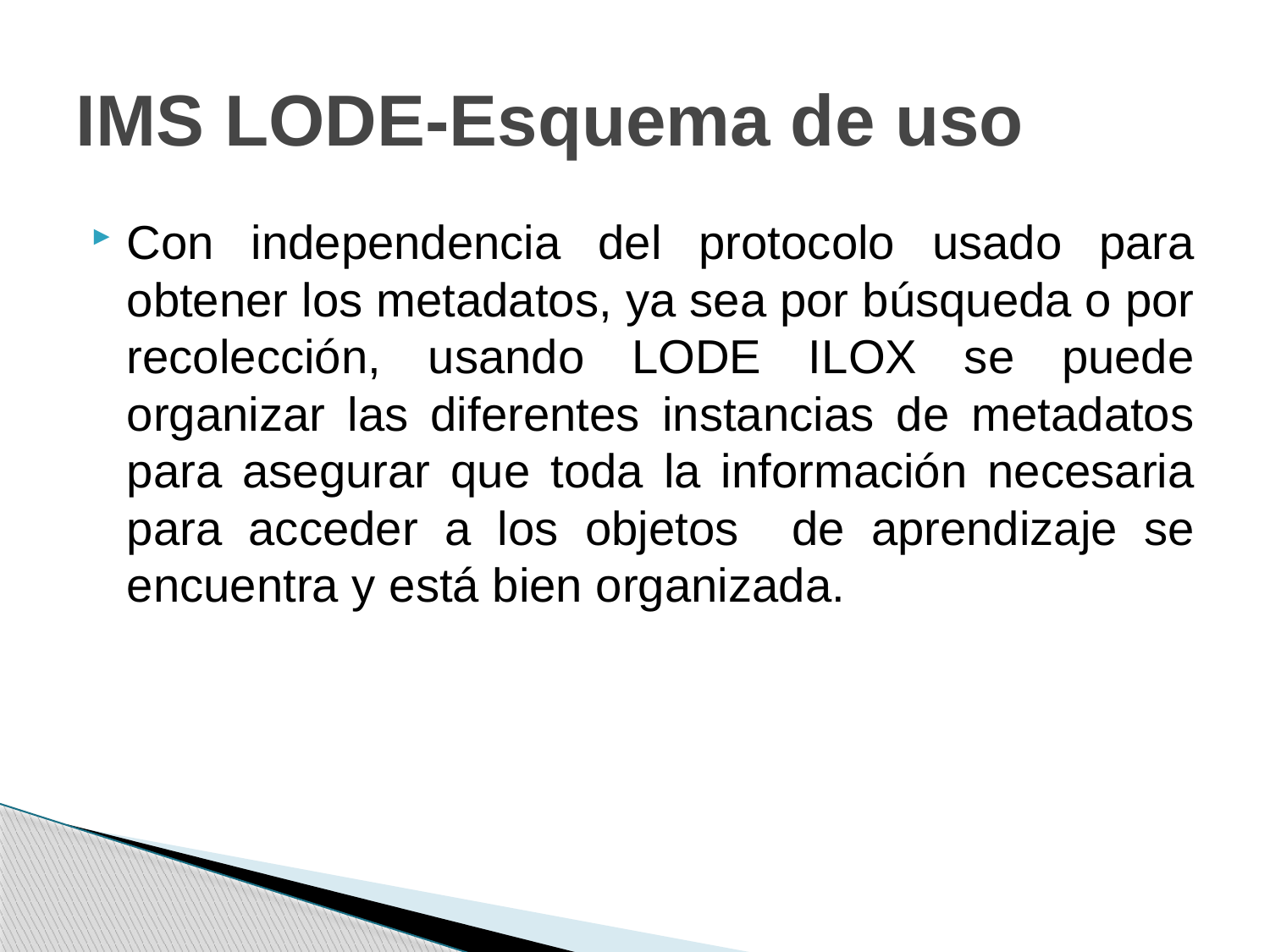

# IMS LODE-Esquema de uso
Con independencia del protocolo usado para obtener los metadatos, ya sea por búsqueda o por recolección, usando LODE ILOX se puede organizar las diferentes instancias de metadatos para asegurar que toda la información necesaria para acceder a los objetos  de aprendizaje se encuentra y está bien organizada.